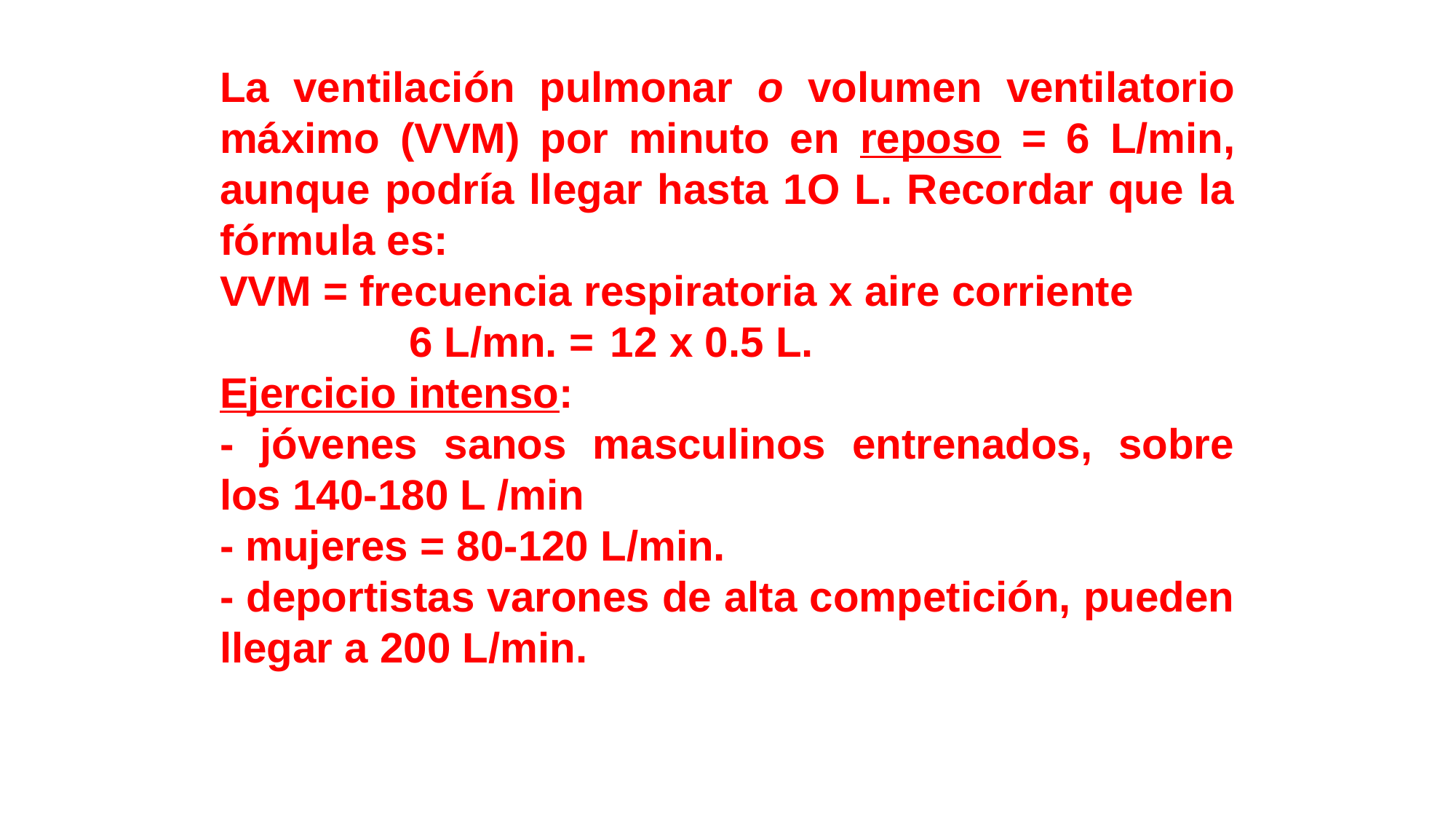

La ventilación pulmonar o volumen ventilatorio máximo (VVM) por minuto en reposo = 6 L/min, aunque podría llegar hasta 1O L. Recordar que la fórmula es:
VVM = frecuencia respiratoria x aire corriente
                6 L/mn. =  12 x 0.5 L.
Ejercicio intenso:
- jóvenes sanos masculinos entrenados, sobre los 140-180 L /min
- mujeres = 80-120 L/min.
- deportistas varones de alta competición, pueden llegar a 200 L/min.